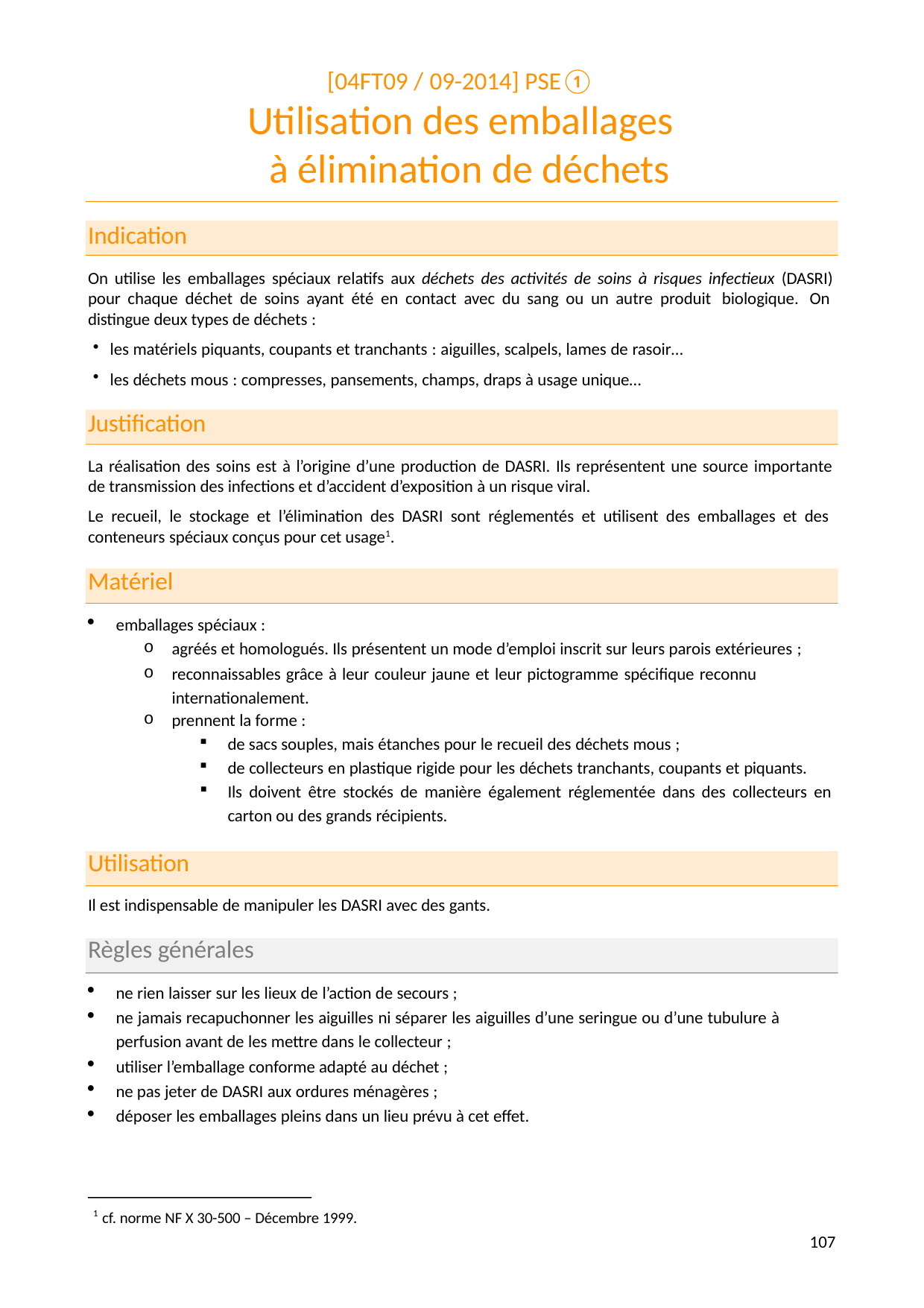

[04FT09 / 09-2014] PSE①
# Utilisation des emballages  à élimination de déchets

Indication
On utilise les emballages spéciaux relatifs aux déchets des activités de soins à risques infectieux (DASRI)  pour chaque déchet de soins ayant été en contact avec du sang ou un autre produit biologique. On  distingue deux types de déchets :
les matériels piquants, coupants et tranchants : aiguilles, scalpels, lames de rasoir…
les déchets mous : compresses, pansements, champs, draps à usage unique…

Justification
La réalisation des soins est à l’origine d’une production de DASRI. Ils représentent une source importante  de transmission des infections et d’accident d’exposition à un risque viral.
Le recueil, le stockage et l’élimination des DASRI sont réglementés et utilisent des emballages et des  conteneurs spéciaux conçus pour cet usage1.

Matériel
emballages spéciaux :
agréés et homologués. Ils présentent un mode d’emploi inscrit sur leurs parois extérieures ;
reconnaissables grâce à leur couleur jaune et leur pictogramme spécifique reconnu  internationalement.
prennent la forme :
de sacs souples, mais étanches pour le recueil des déchets mous ;
de collecteurs en plastique rigide pour les déchets tranchants, coupants et piquants.
Ils doivent être stockés de manière également réglementée dans des collecteurs en  carton ou des grands récipients.

Utilisation
Il est indispensable de manipuler les DASRI avec des gants.

Règles générales
ne rien laisser sur les lieux de l’action de secours ;
ne jamais recapuchonner les aiguilles ni séparer les aiguilles d’une seringue ou d’une tubulure à  perfusion avant de les mettre dans le collecteur ;
utiliser l’emballage conforme adapté au déchet ;
ne pas jeter de DASRI aux ordures ménagères ;
déposer les emballages pleins dans un lieu prévu à cet effet.

1 cf. norme NF X 30-500 – Décembre 1999.
107